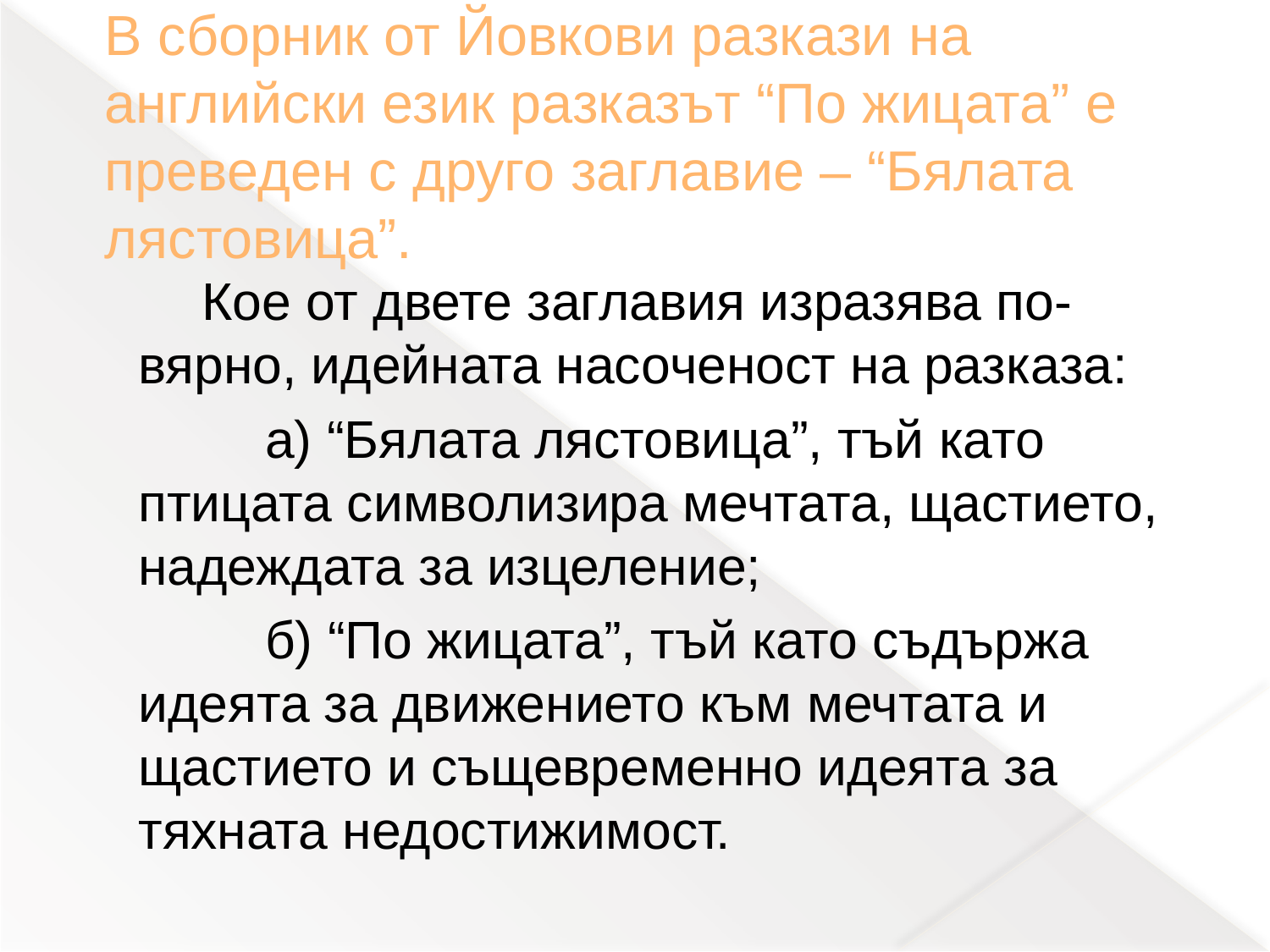

# В сборник от Йовкови разкази на английски език разказът “По жицата” е преведен с друго заглавие – “Бялата лястовица”.
        Кое от двете заглавия изразява по-вярно, идейната насоченост на разказа:
		а) “Бялата лястовица”, тъй като птицата символизира мечтата, щастието, надеждата за изцеление;
		б) “По жицата”, тъй като съдържа идеята за движението към мечтата и щастието и същевременно идеята за тяхната недостижимост.